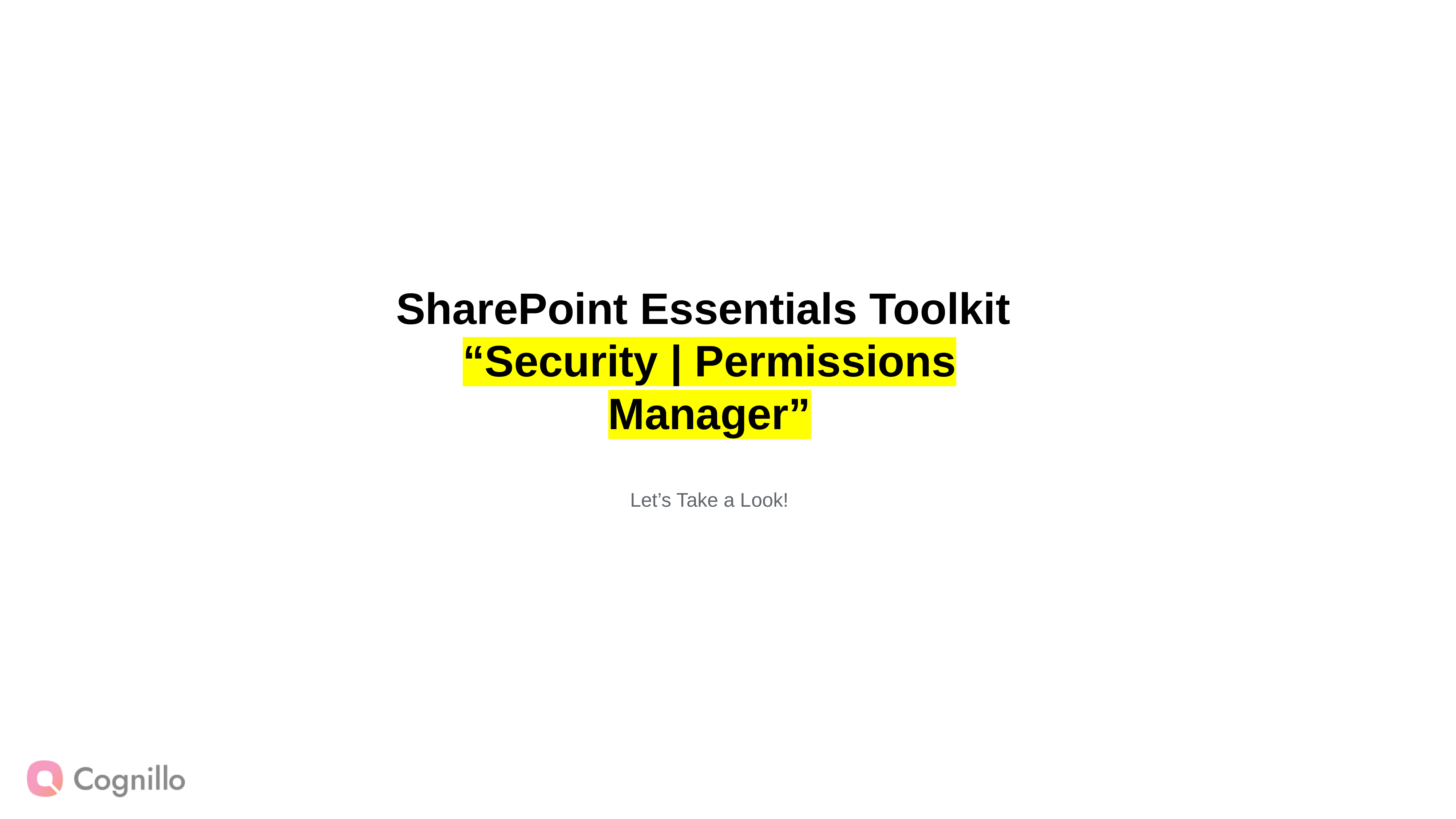

SharePoint Essentials Toolkit
“Security | Permissions Manager”
Let’s Take a Look!